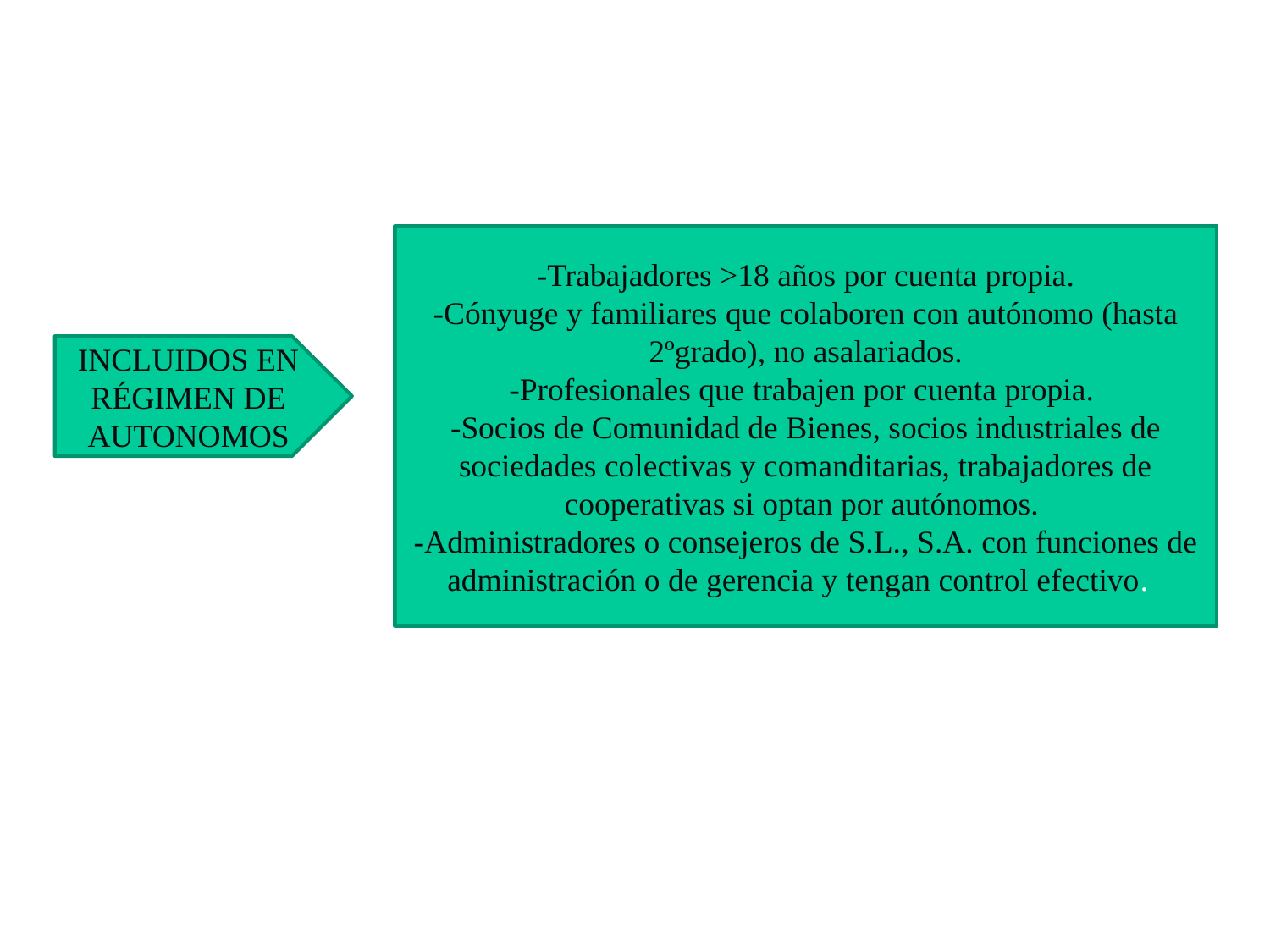

-Trabajadores >18 años por cuenta propia.
-Cónyuge y familiares que colaboren con autónomo (hasta 2ºgrado), no asalariados.
-Profesionales que trabajen por cuenta propia.
-Socios de Comunidad de Bienes, socios industriales de sociedades colectivas y comanditarias, trabajadores de cooperativas si optan por autónomos.
-Administradores o consejeros de S.L., S.A. con funciones de administración o de gerencia y tengan control efectivo.
INCLUIDOS EN RÉGIMEN DE AUTONOMOS